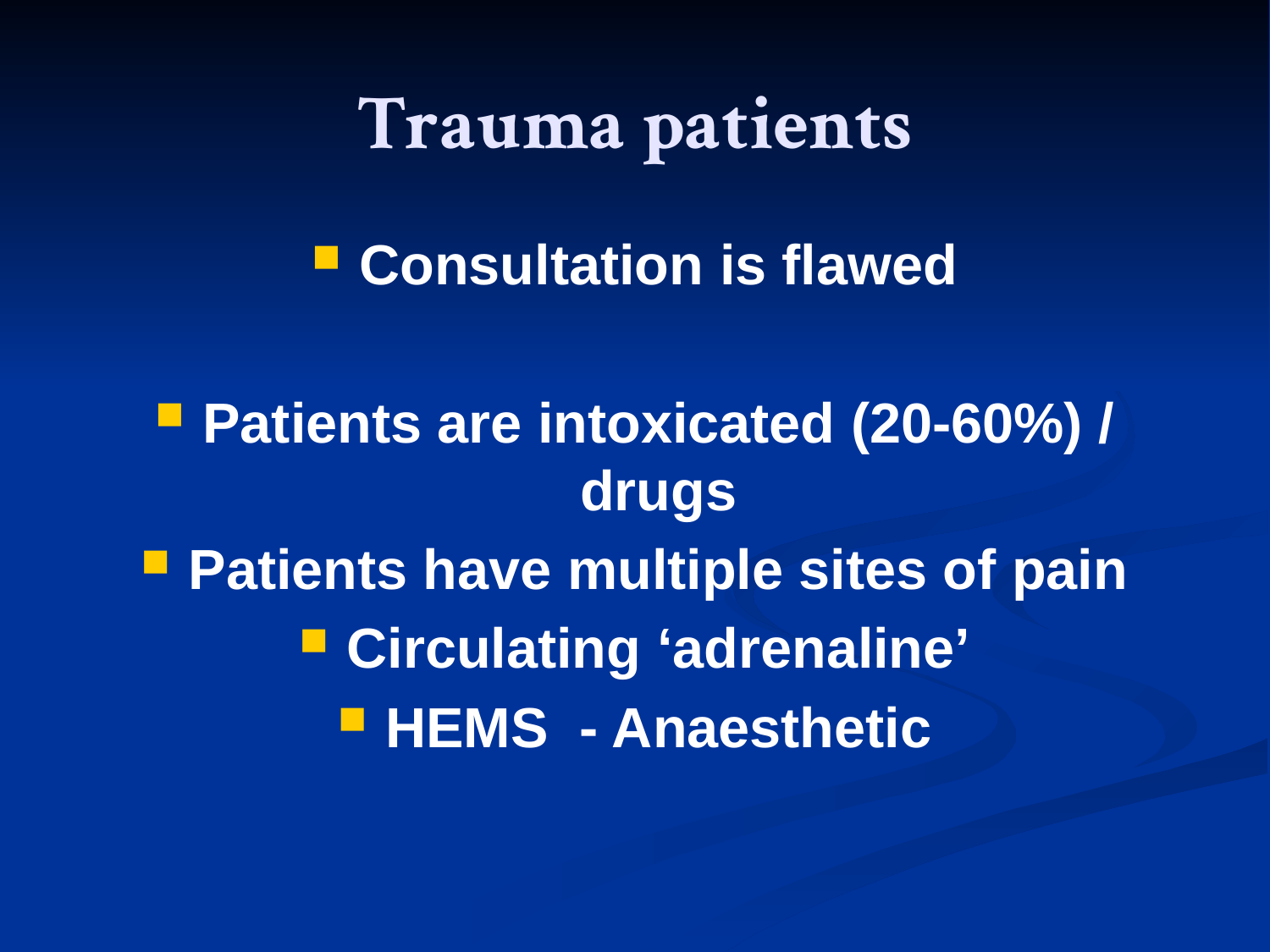

# Trauma patients
Consultation is flawed

Patients are intoxicated (20-60%) / drugs
Patients have multiple sites of pain
Circulating ‘adrenaline’
HEMS  - Anaesthetic